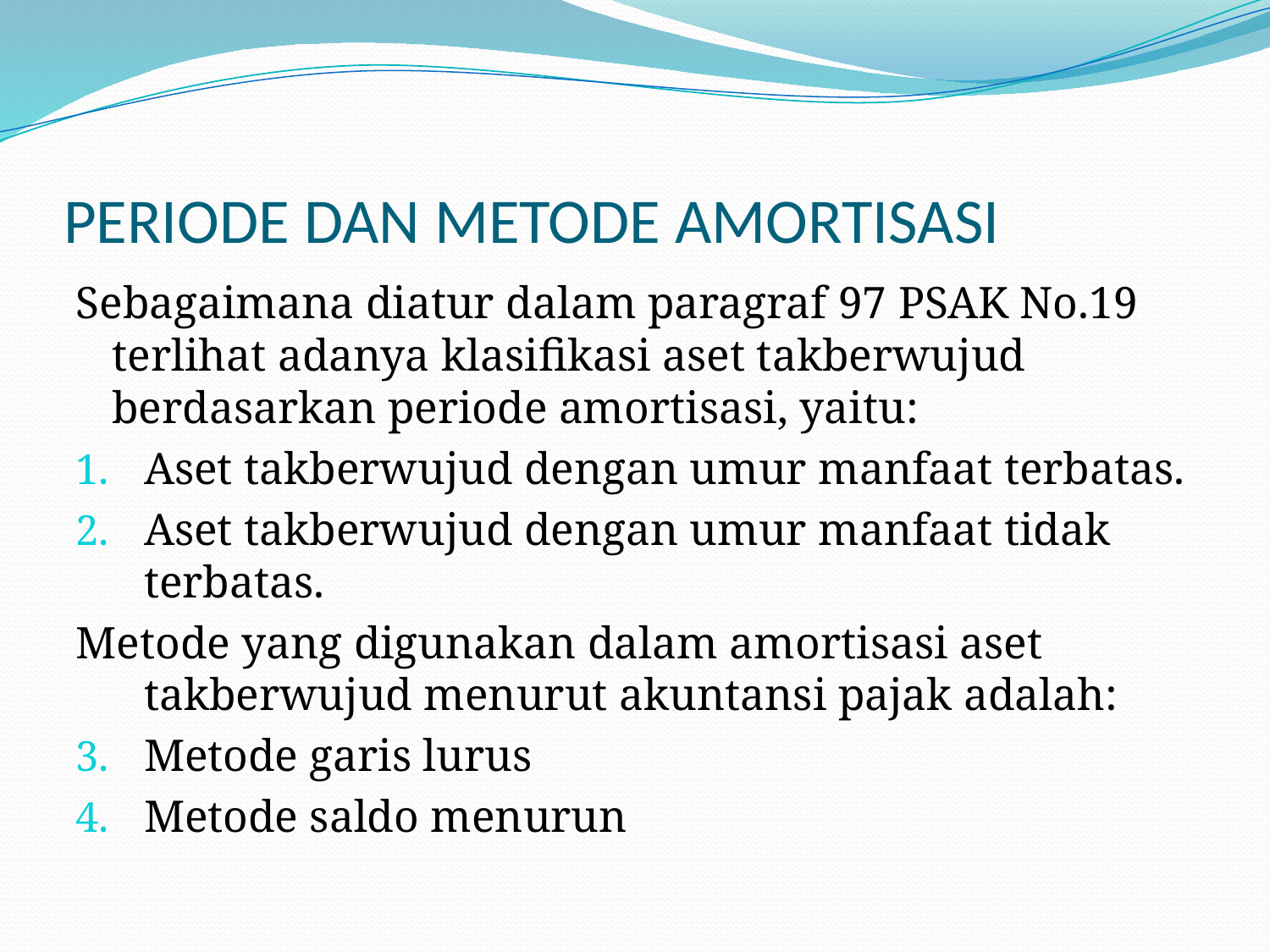

# PERIODE DAN METODE AMORTISASI
Sebagaimana diatur dalam paragraf 97 PSAK No.19 terlihat adanya klasifikasi aset takberwujud berdasarkan periode amortisasi, yaitu:
Aset takberwujud dengan umur manfaat terbatas.
Aset takberwujud dengan umur manfaat tidak terbatas.
Metode yang digunakan dalam amortisasi aset takberwujud menurut akuntansi pajak adalah:
Metode garis lurus
Metode saldo menurun